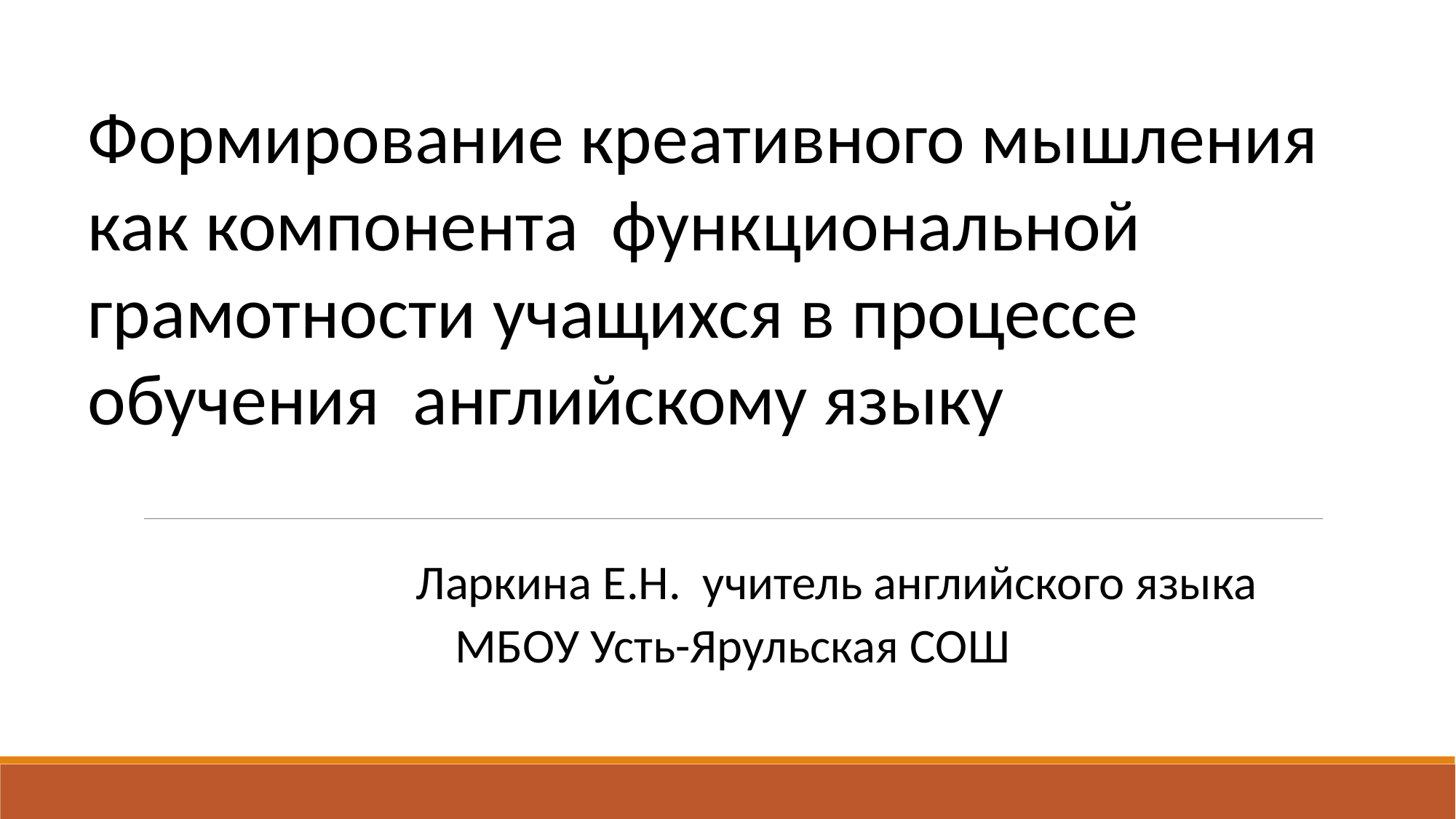

Формирование креативного мышления как компонента  функциональной грамотности учащихся в процессе обучения  английскому языку

                  Ларкина Е.Н.  учитель английского языка         МБОУ Усть-Ярульская СОШ
ФИО,
организация